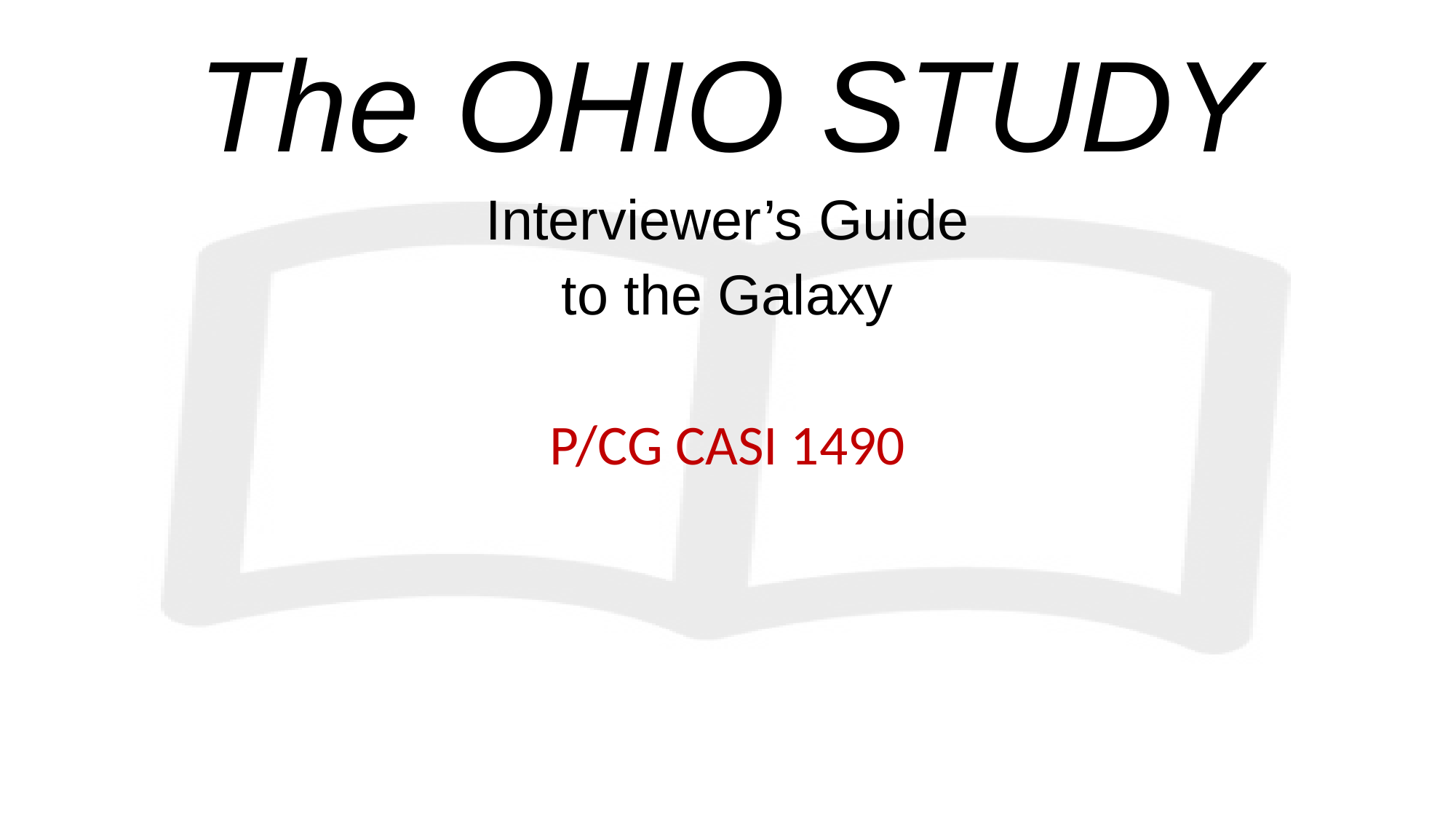

# The OHIO STUDY
Interviewer’s Guide
to the Galaxy

P/CG CASI 1490